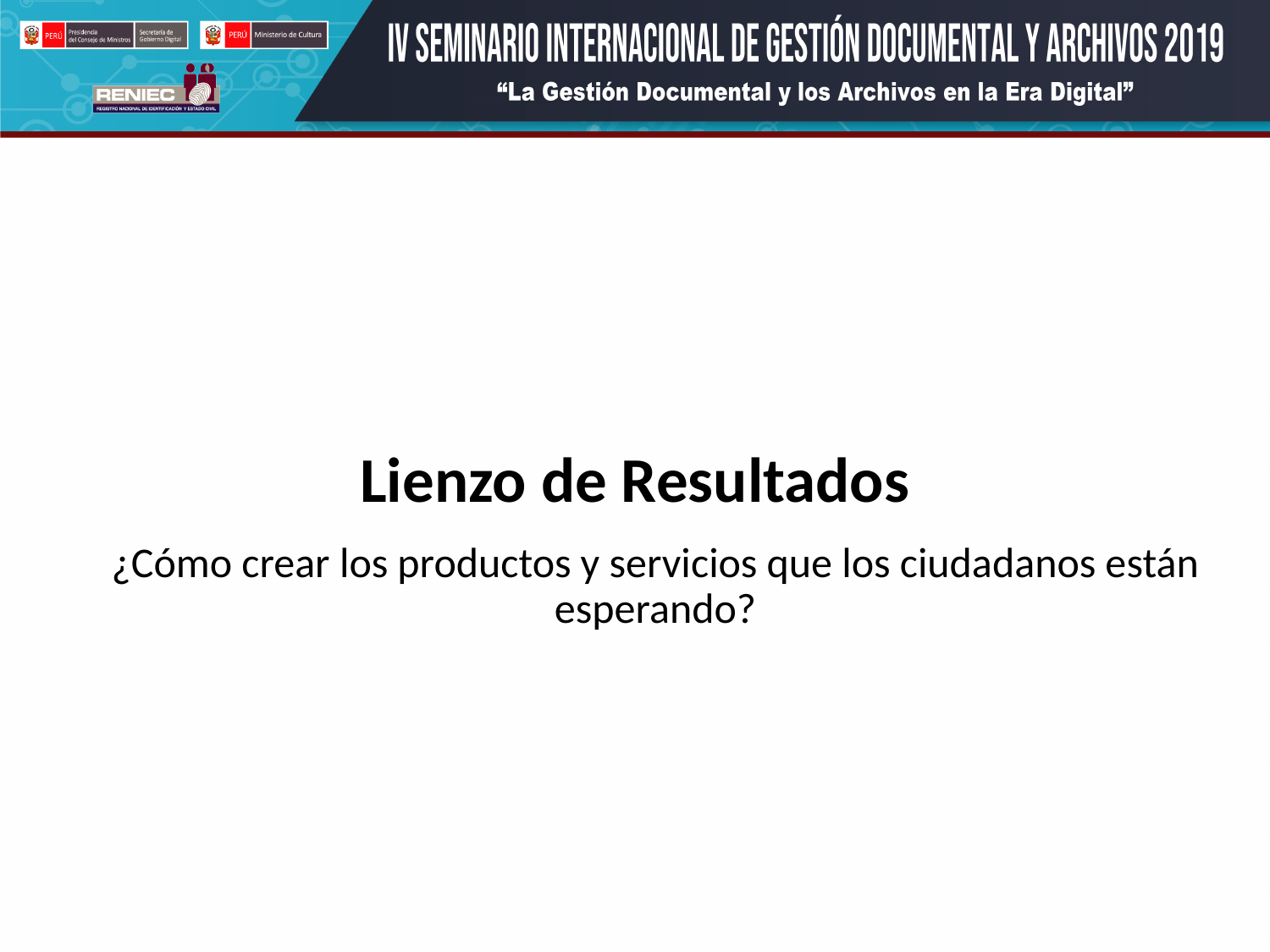

Lienzo de Resultados
¿Cómo crear los productos y servicios que los ciudadanos están esperando?